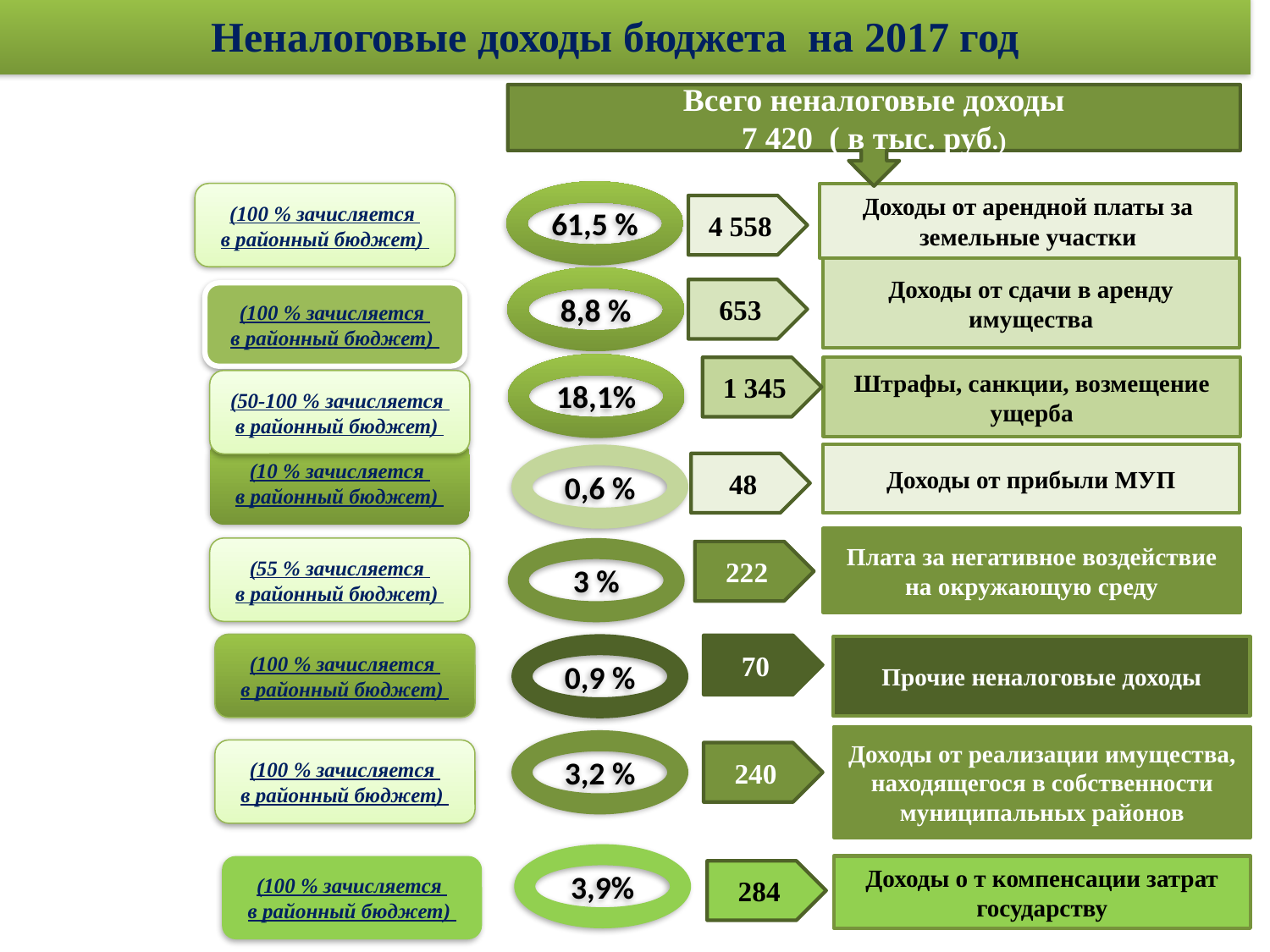

# Неналоговые доходы бюджета  на 2017 год
Всего неналоговые доходы
7 420  ( в тыс. руб.)

61,5 %
(100 % зачисляется
в районный бюджет)
Доходы от арендной платы за земельные участки
4 558
Доходы от сдачи в аренду имущества
8,8 %
653
(100 % зачисляется
в районный бюджет)
18,1%
1 345
Штрафы, санкции, возмещение ущерба
(50-100 % зачисляется
в районный бюджет)
(10 % зачисляется
в районный бюджет)
0,6 %
Доходы от прибыли МУП
48
Плата за негативное воздействие на окружающую среду
(55 % зачисляется
в районный бюджет)
3 %
222
(100 % зачисляется
в районный бюджет)
0,9 %
70
Прочие неналоговые доходы
Доходы от реализации имущества, находящегося в собственности муниципальных районов
3,2 %
(100 % зачисляется
в районный бюджет)
240
3,9%
(100 % зачисляется
в районный бюджет)
Доходы о т компенсации затрат государству
284